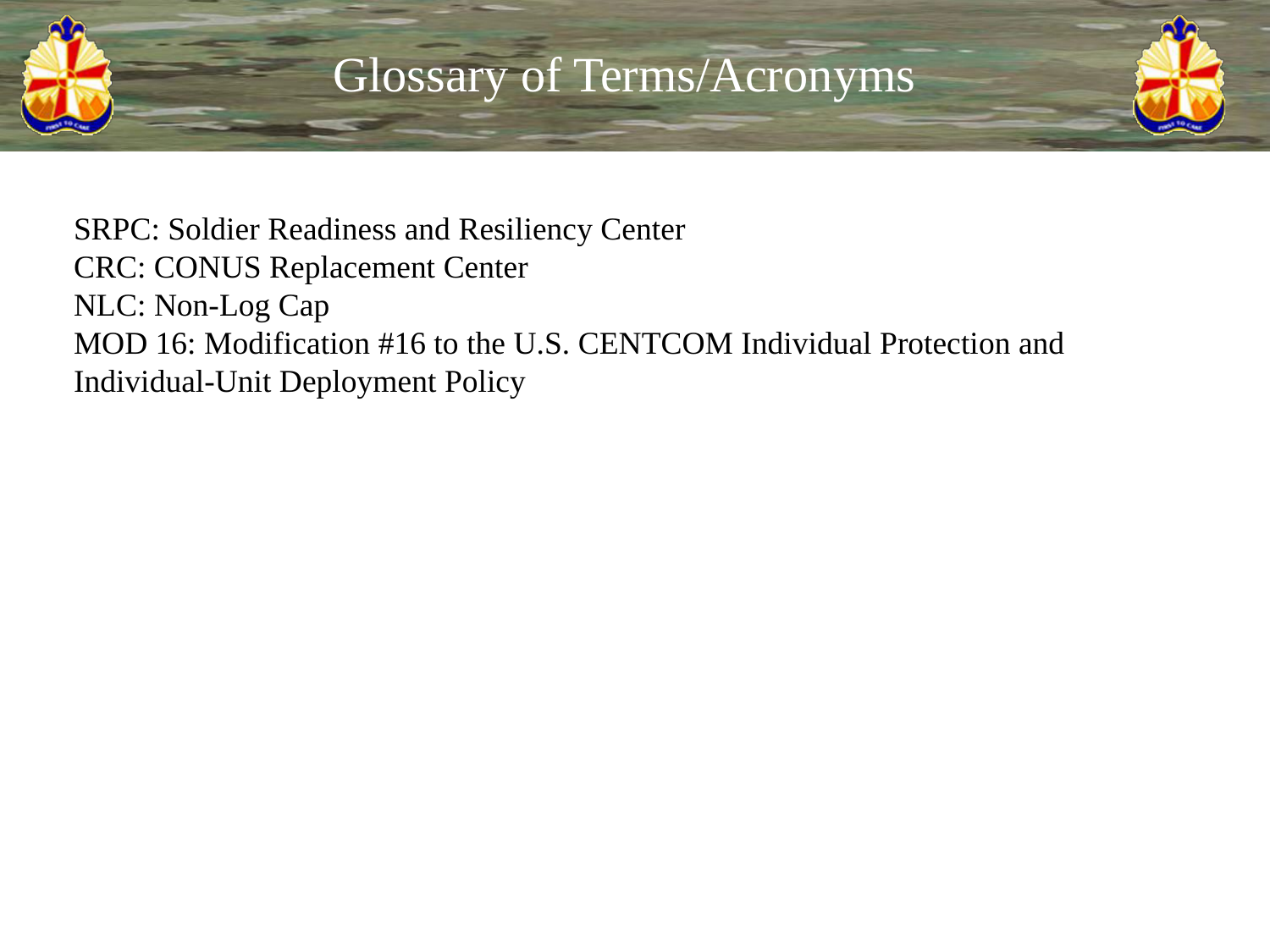

# Glossary of Terms/Acronyms
SRPC: Soldier Readiness and Resiliency Center
CRC: CONUS Replacement Center
NLC: Non-Log Cap
MOD 16: Modification #16 to the U.S. CENTCOM Individual Protection and Individual-Unit Deployment Policy